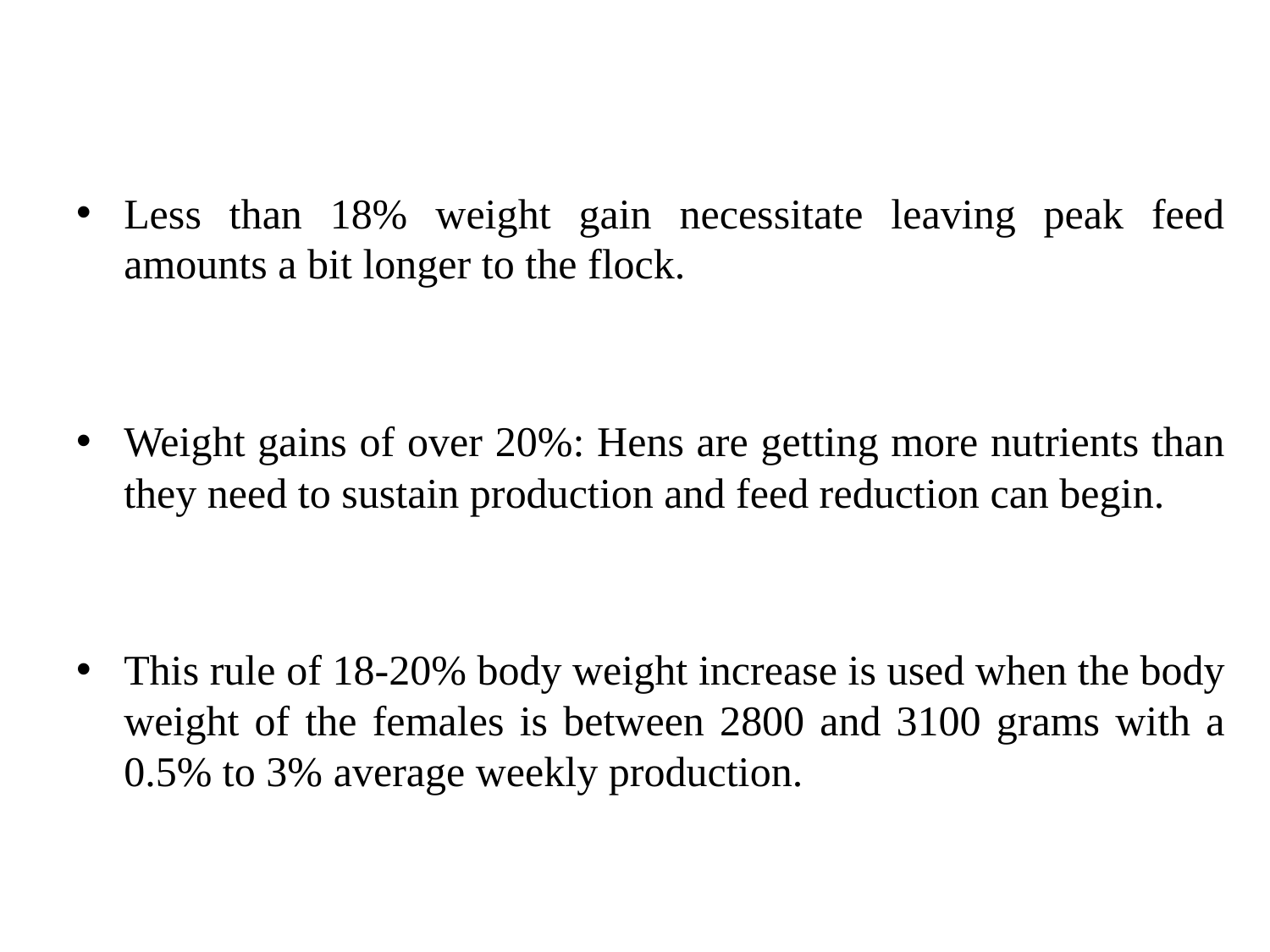

Less than 18% weight gain necessitate leaving peak feed amounts a bit longer to the flock.

Weight gains of over 20%: Hens are getting more nutrients than they need to sustain production and feed reduction can begin.

This rule of 18-20% body weight increase is used when the body weight of the females is between 2800 and 3100 grams with a 0.5% to 3% average weekly production.